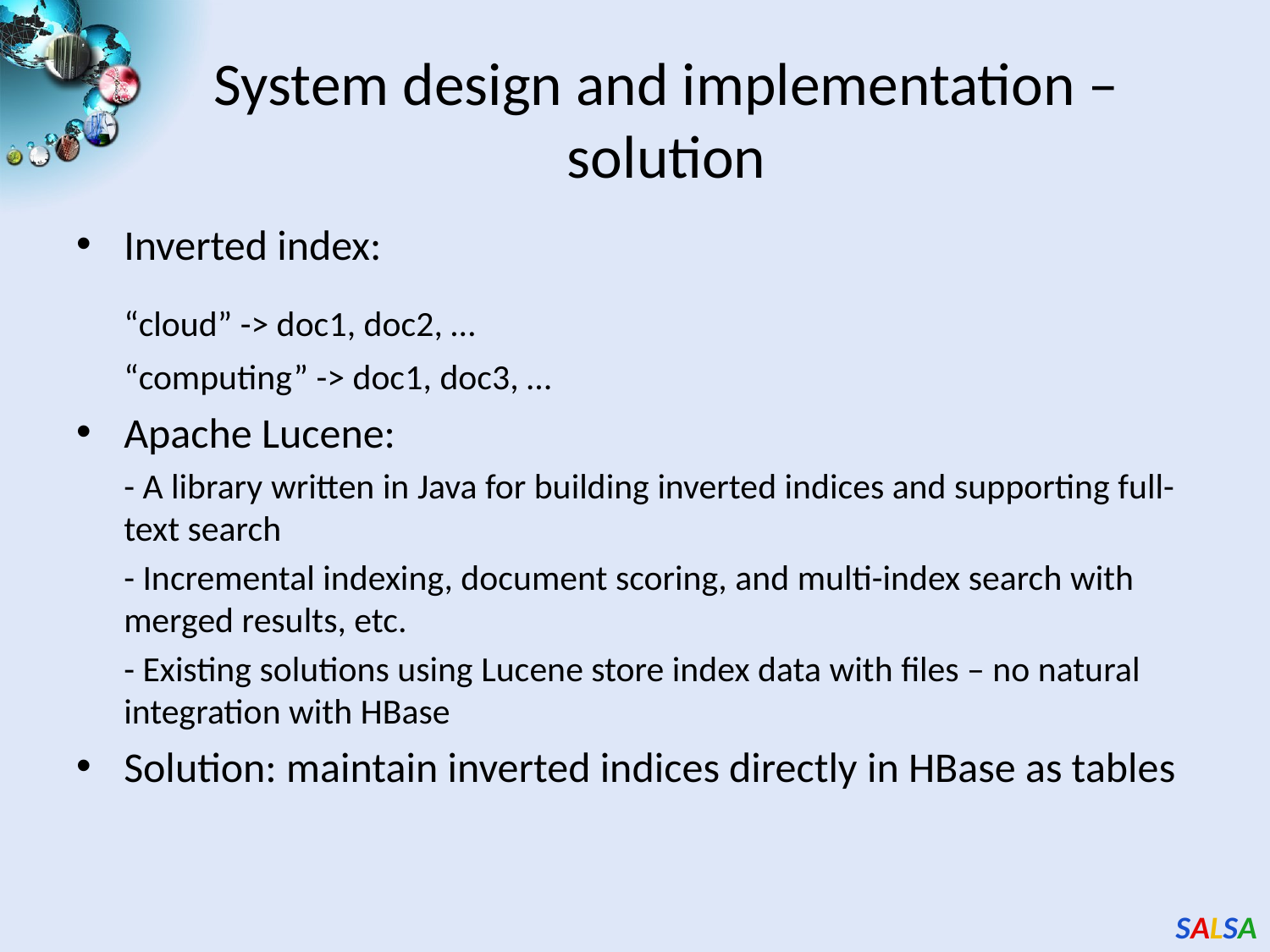

# System design and implementation – solution
Inverted index:
	“cloud” -> doc1, doc2, …
	“computing” -> doc1, doc3, …
Apache Lucene:
	- A library written in Java for building inverted indices and supporting full-text search
	- Incremental indexing, document scoring, and multi-index search with merged results, etc.
	- Existing solutions using Lucene store index data with files – no natural integration with HBase
Solution: maintain inverted indices directly in HBase as tables